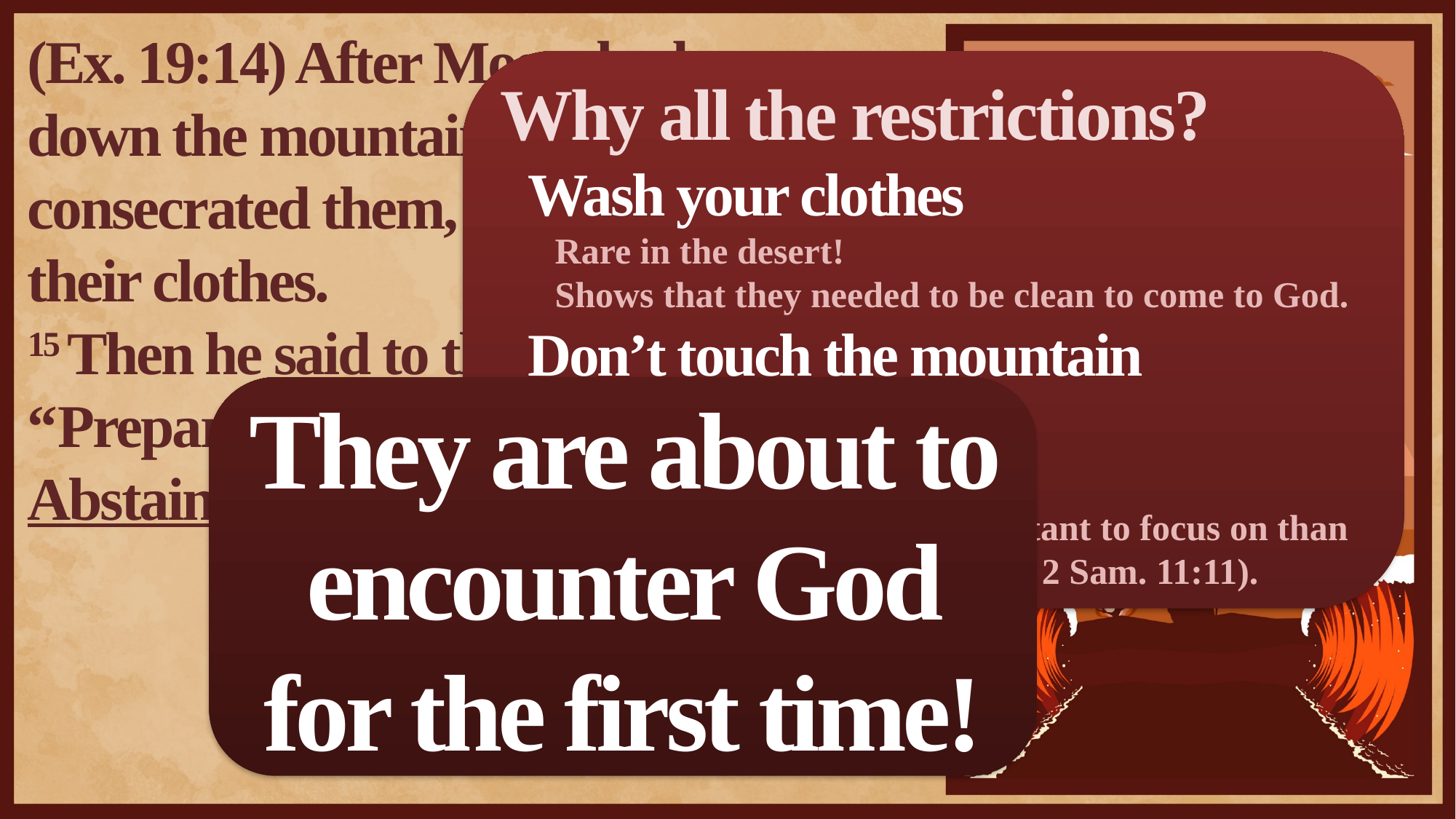

(Ex. 19:14) After Moses had gone down the mountain to the people, he consecrated them, and they washed their clothes.
15 Then he said to the people,
“Prepare yourselves for the third day.
Abstain from sexual relations.”
Why all the restrictions?
Wash your clothes
Rare in the desert!
Shows that they needed to be clean to come to God.
Don’t touch the mountain
Shows separation (Isa. 59:2).
No sex
Shows that God is more important to focus on than sex! (1 Cor. 7:5; 1 Sam. 21:4-5; 2 Sam. 11:11).
They are about to encounter God for the first time!